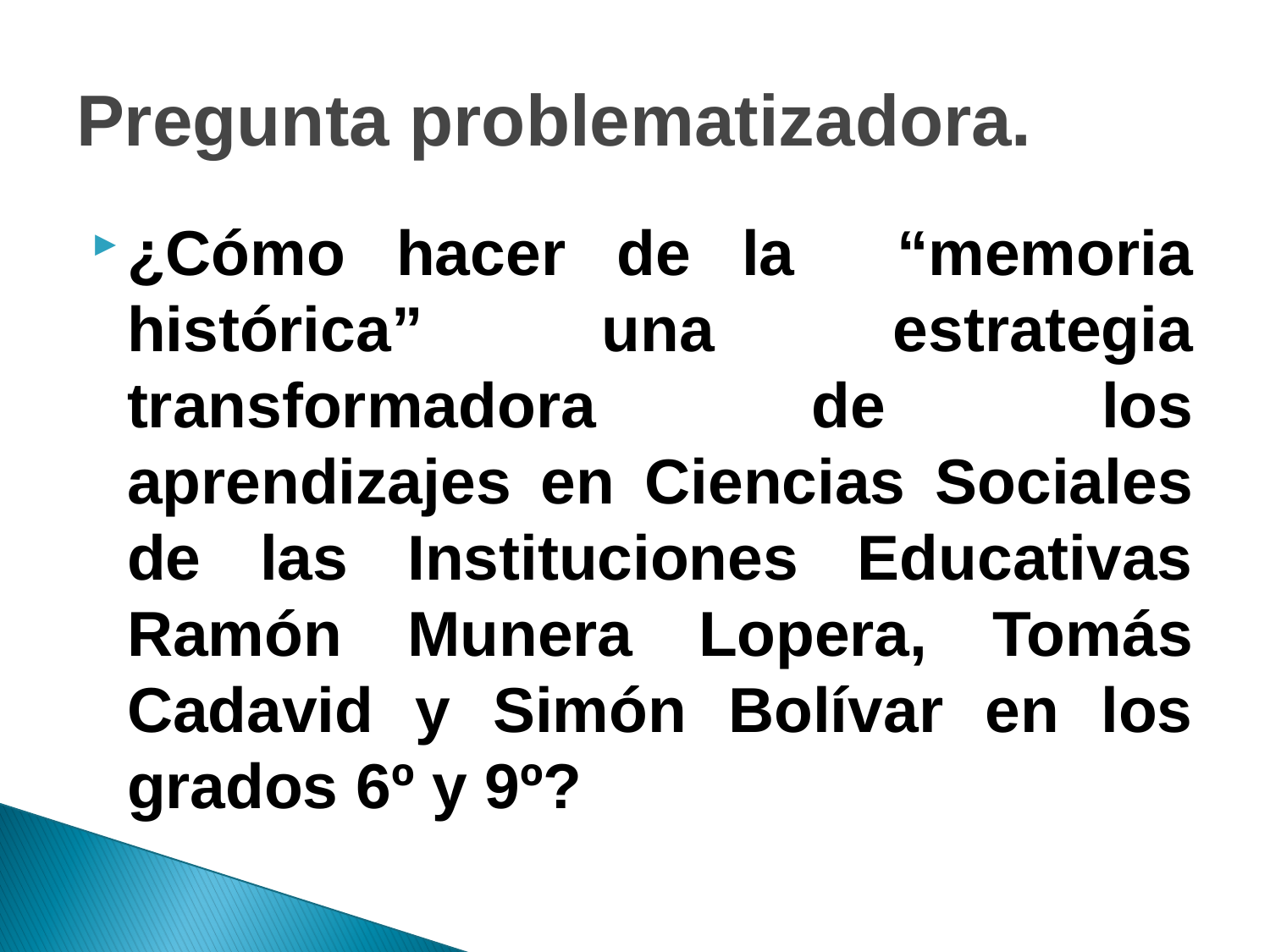

# Pregunta problematizadora.
¿Cómo hacer de la  “memoria histórica” una estrategia transformadora de los aprendizajes en Ciencias Sociales de las Instituciones Educativas Ramón Munera Lopera, Tomás Cadavid y Simón Bolívar en los grados 6º y 9º?